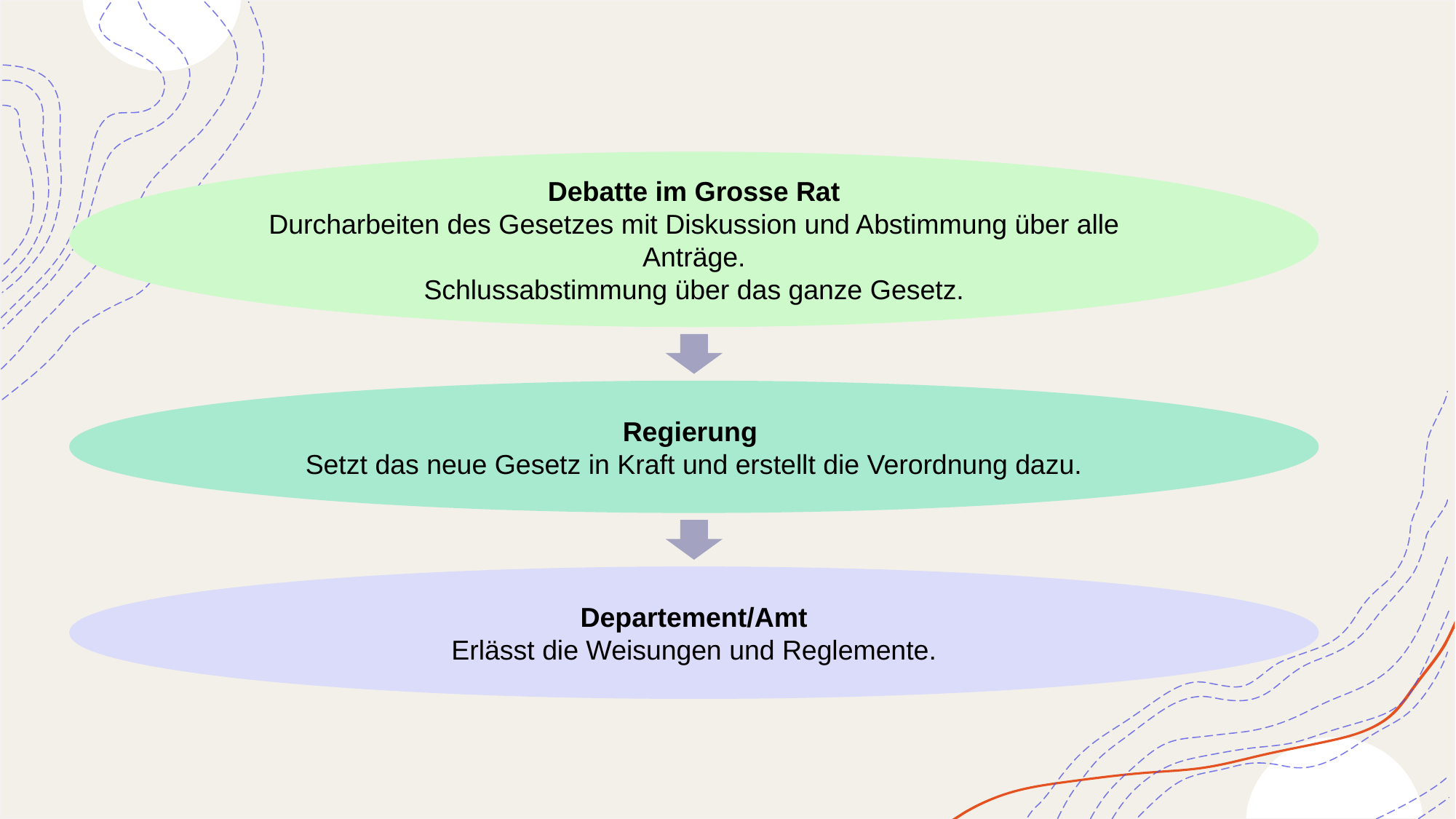

Debatte im Grosse Rat
Durcharbeiten des Gesetzes mit Diskussion und Abstimmung über alle Anträge.
Schlussabstimmung über das ganze Gesetz.

Regierung
Setzt das neue Gesetz in Kraft und erstellt die Verordnung dazu.

Departement/Amt
Erlässt die Weisungen und Reglemente.